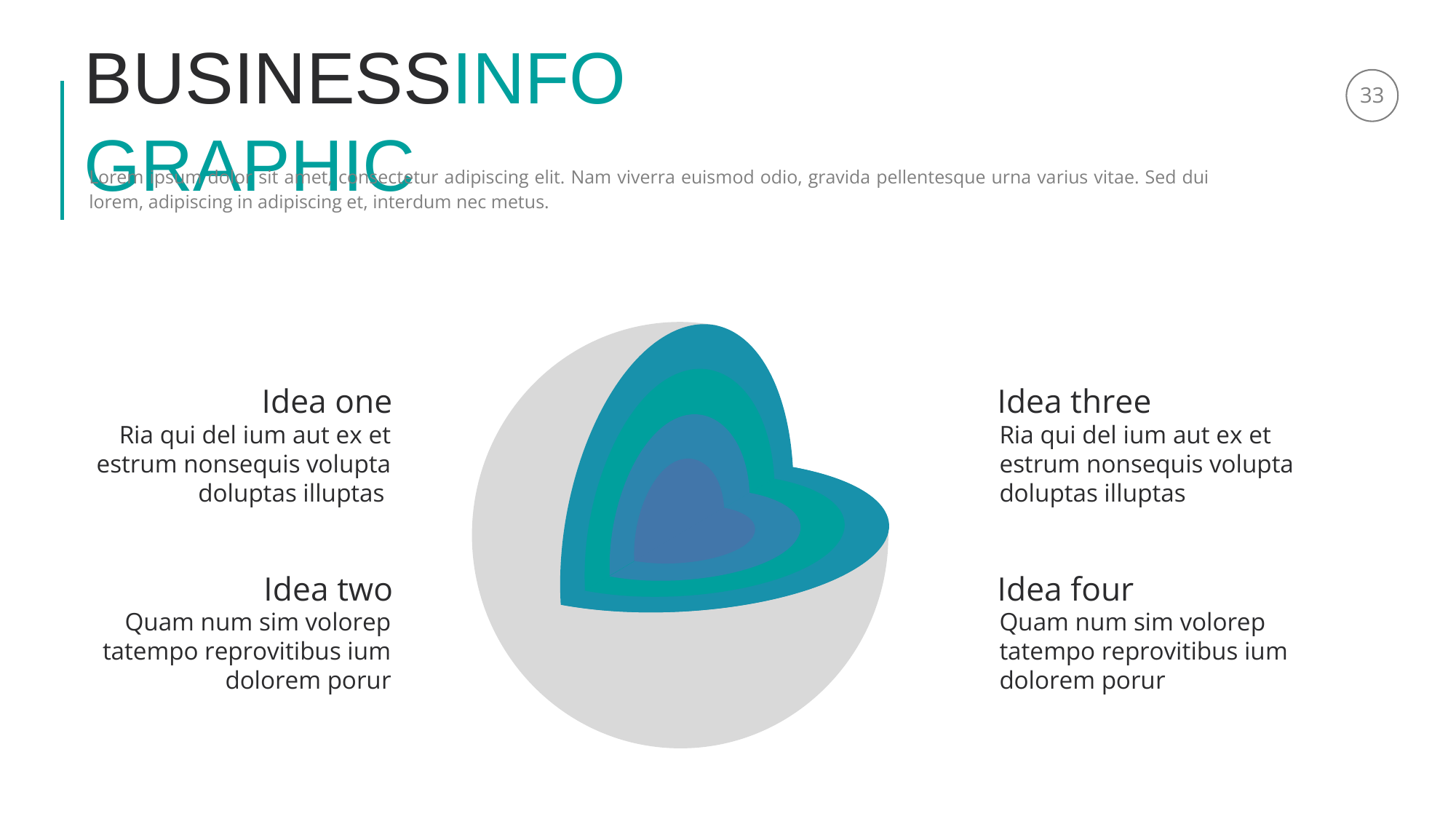

BUSINESSINFOGRAPHIC
Lorem ipsum dolor sit amet, consectetur adipiscing elit. Nam viverra euismod odio, gravida pellentesque urna varius vitae. Sed dui lorem, adipiscing in adipiscing et, interdum nec metus.

Idea one
Idea three
Ria qui del ium aut ex et estrum nonsequis volupta doluptas illuptas
Ria qui del ium aut ex et estrum nonsequis volupta doluptas illuptas
Idea two
Idea four
Quam num sim volorep tatempo reprovitibus ium dolorem porur
Quam num sim volorep tatempo reprovitibus ium dolorem porur